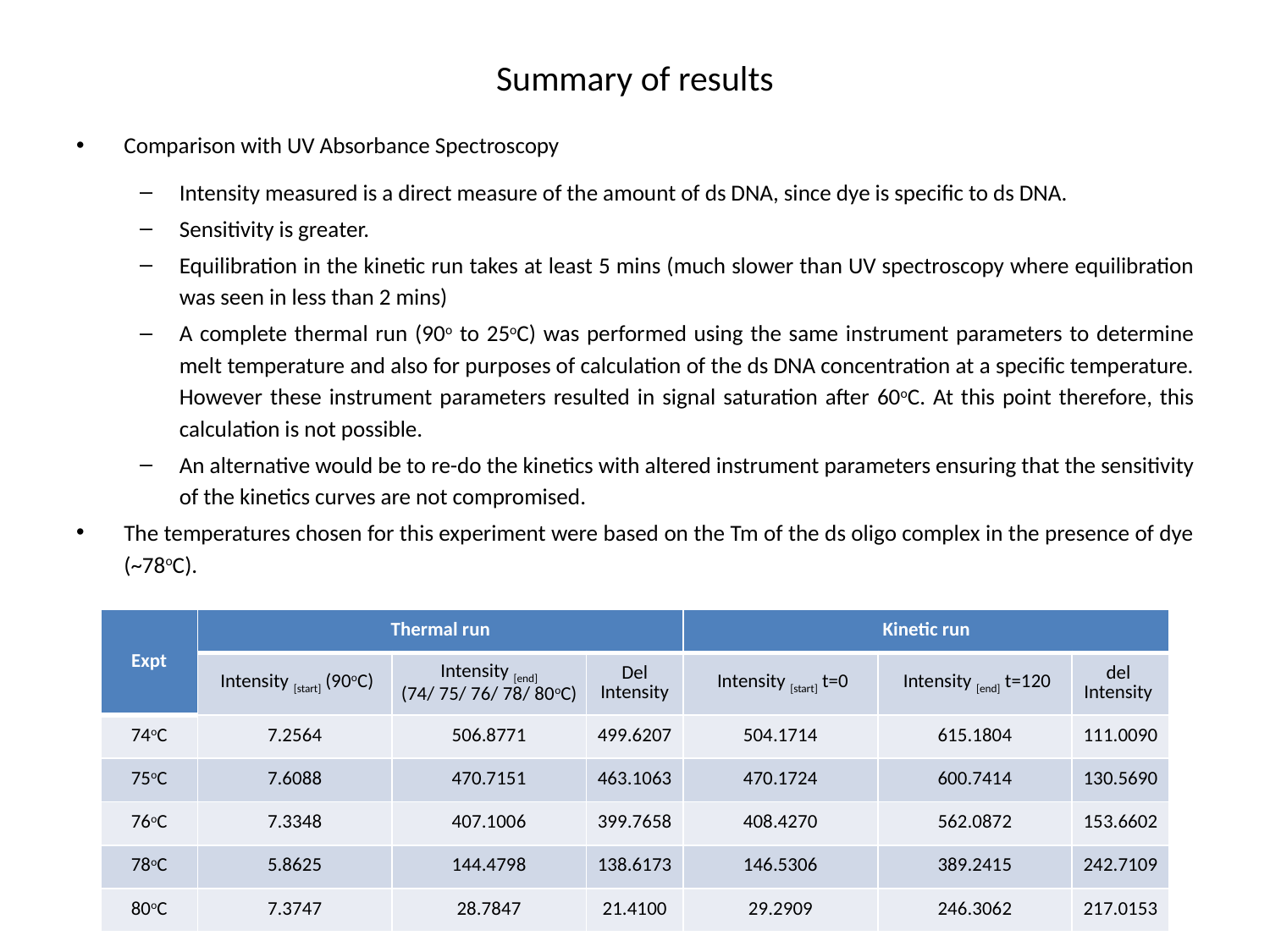

# Summary of results
Comparison with UV Absorbance Spectroscopy
Intensity measured is a direct measure of the amount of ds DNA, since dye is specific to ds DNA.
Sensitivity is greater.
Equilibration in the kinetic run takes at least 5 mins (much slower than UV spectroscopy where equilibration was seen in less than 2 mins)
A complete thermal run (90o to 25oC) was performed using the same instrument parameters to determine melt temperature and also for purposes of calculation of the ds DNA concentration at a specific temperature. However these instrument parameters resulted in signal saturation after 60oC. At this point therefore, this calculation is not possible.
An alternative would be to re-do the kinetics with altered instrument parameters ensuring that the sensitivity of the kinetics curves are not compromised.
The temperatures chosen for this experiment were based on the Tm of the ds oligo complex in the presence of dye (~78oC).
| Expt | Thermal run |  |  | Kinetic run |  |  |
| --- | --- | --- | --- | --- | --- | --- |
|  | Intensity [start] (90oC) | Intensity [end] (74/ 75/ 76/ 78/ 80oC) | Del Intensity | Intensity [start] t=0 | Intensity [end] t=120 | del Intensity |
| 74oC | 7.2564 | 506.8771 | 499.6207 | 504.1714 | 615.1804 | 111.0090 |
| 75oC | 7.6088 | 470.7151 | 463.1063 | 470.1724 | 600.7414 | 130.5690 |
| 76oC | 7.3348 | 407.1006 | 399.7658 | 408.4270 | 562.0872 | 153.6602 |
| 78oC | 5.8625 | 144.4798 | 138.6173 | 146.5306 | 389.2415 | 242.7109 |
| 80oC | 7.3747 | 28.7847 | 21.4100 | 29.2909 | 246.3062 | 217.0153 |